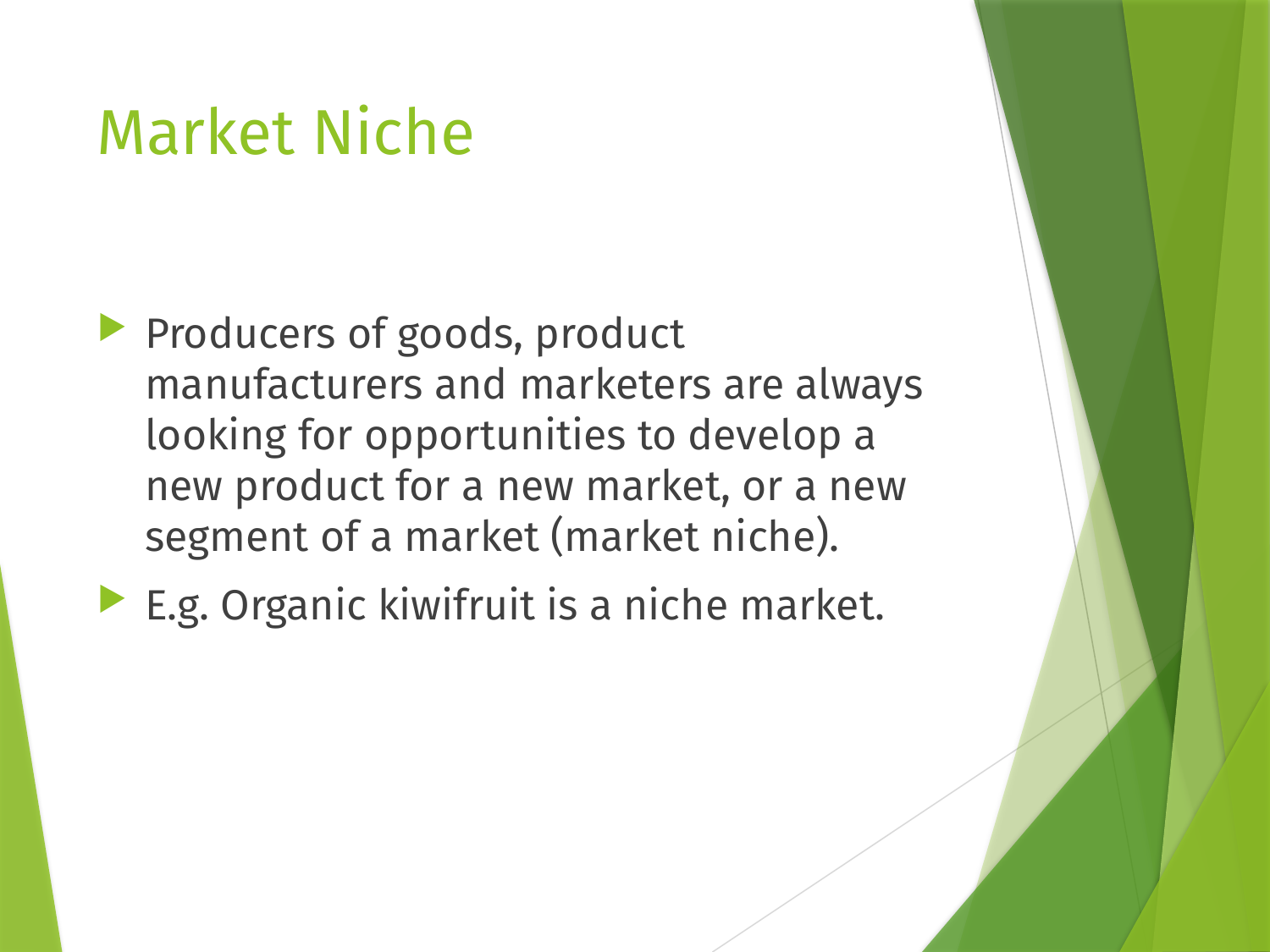

# Market Niche
Producers of goods, product manufacturers and marketers are always looking for opportunities to develop a new product for a new market, or a new segment of a market (market niche).
E.g. Organic kiwifruit is a niche market.